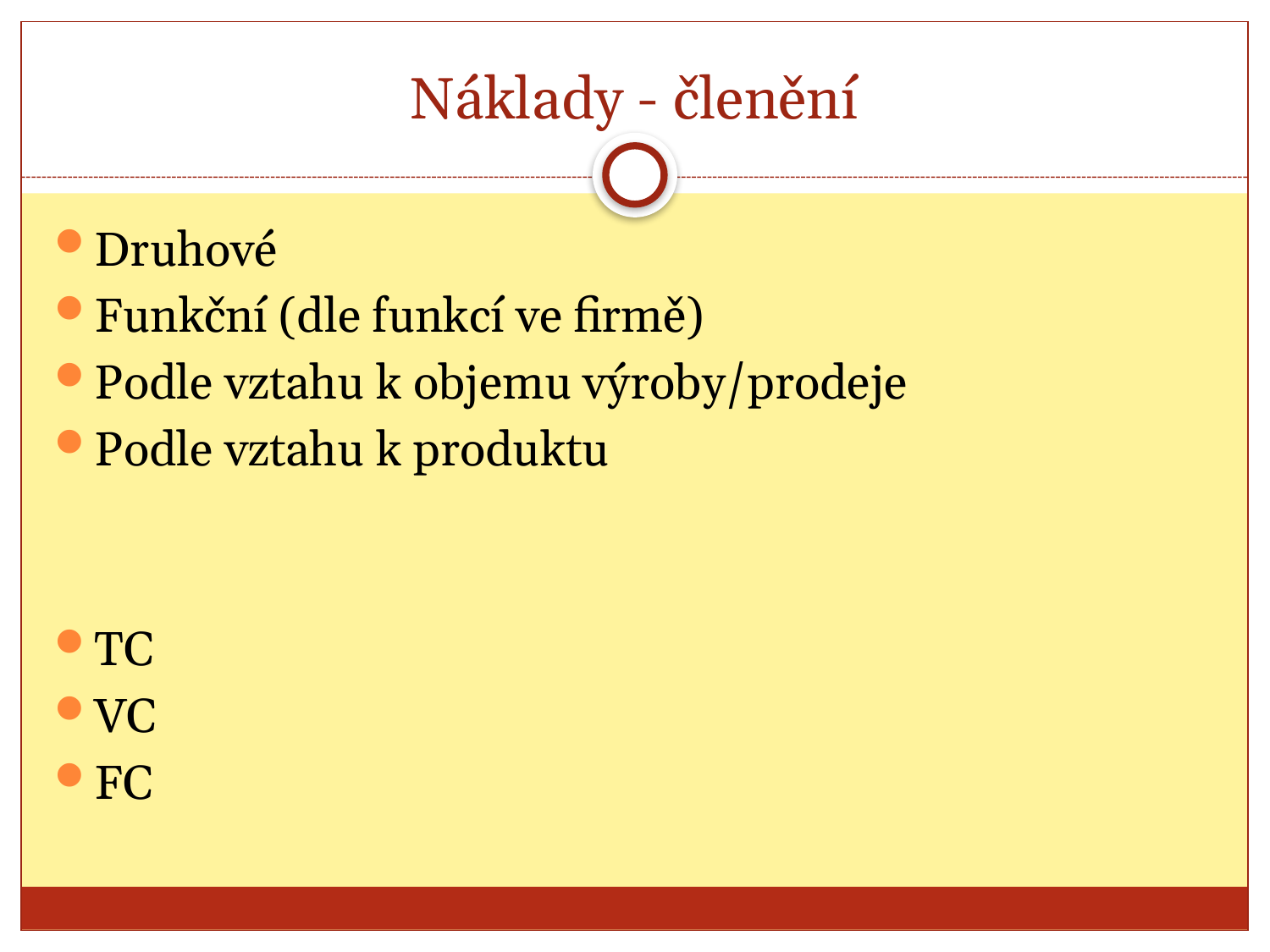

# Náklady - členění
Druhové
Funkční (dle funkcí ve firmě)
Podle vztahu k objemu výroby/prodeje
Podle vztahu k produktu

TC
VC
FC